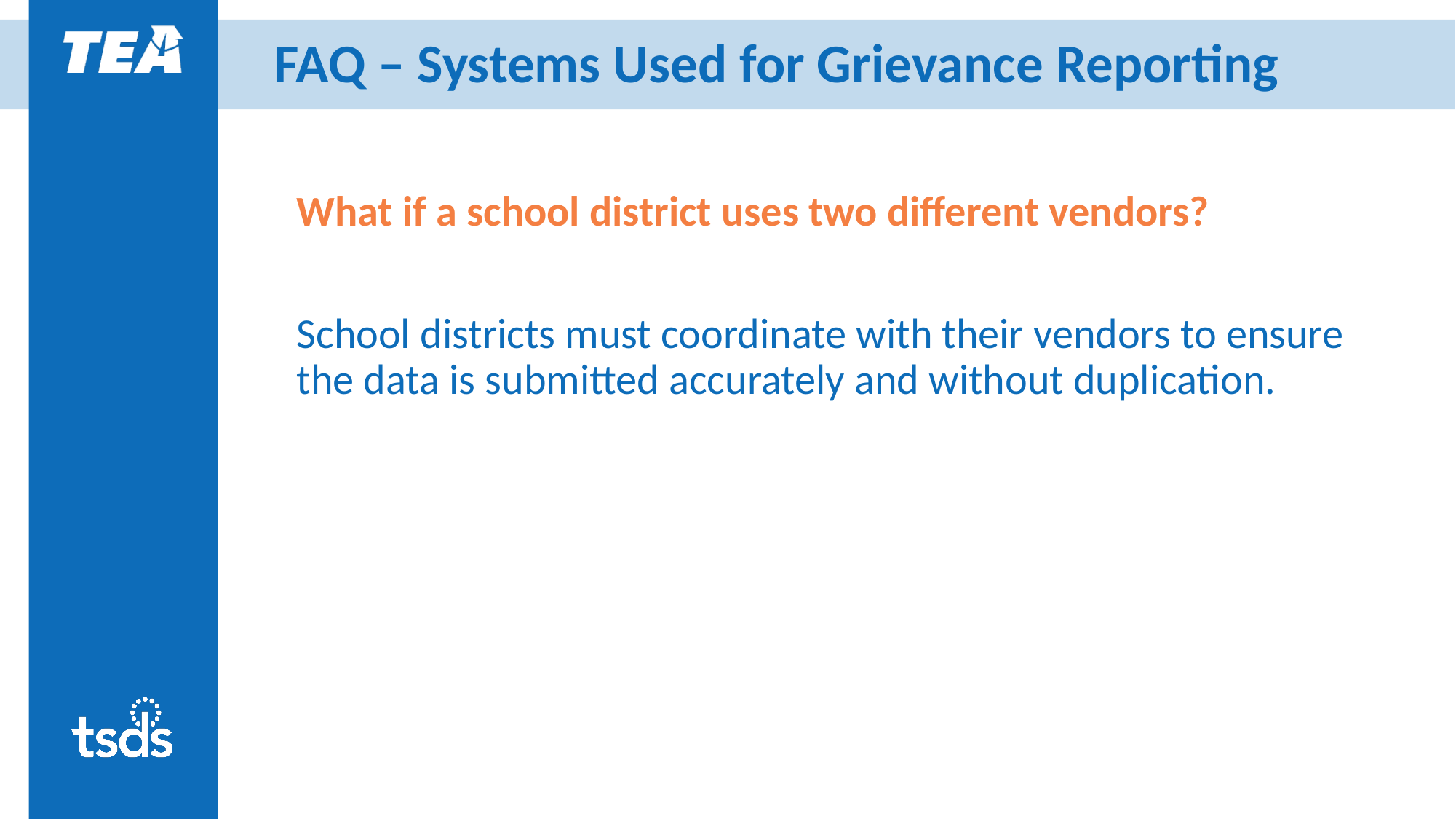

# FAQ – Systems Used for Grievance Reporting
What if a school district uses two different vendors?

School districts must coordinate with their vendors to ensure the data is submitted accurately and without duplication.